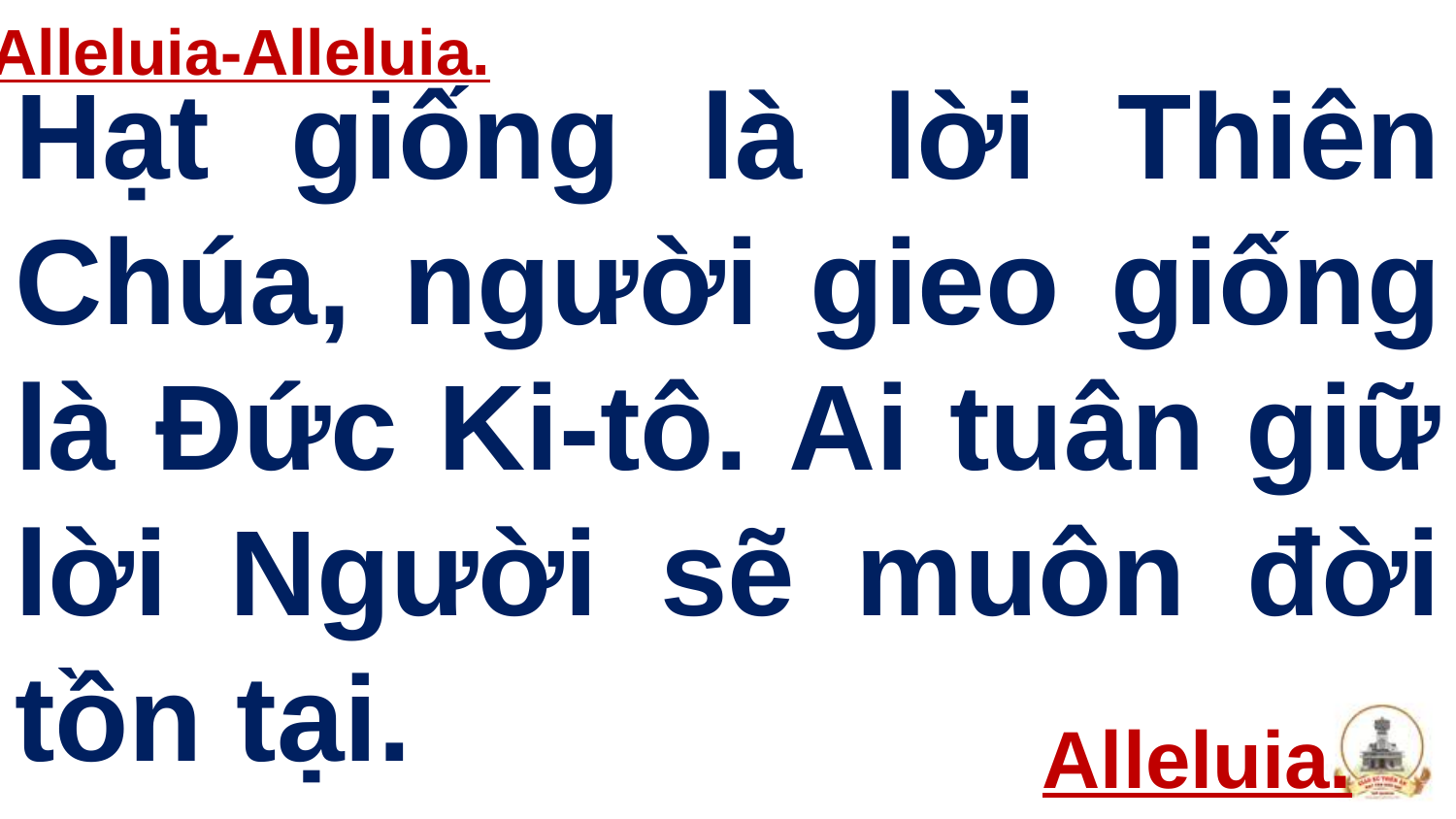

Alleluia-Alleluia.
# Hạt giống là lời Thiên Chúa, người gieo giống là Đức Ki-tô. Ai tuân giữ lời Người sẽ muôn đời tồn tại.
Alleluia.